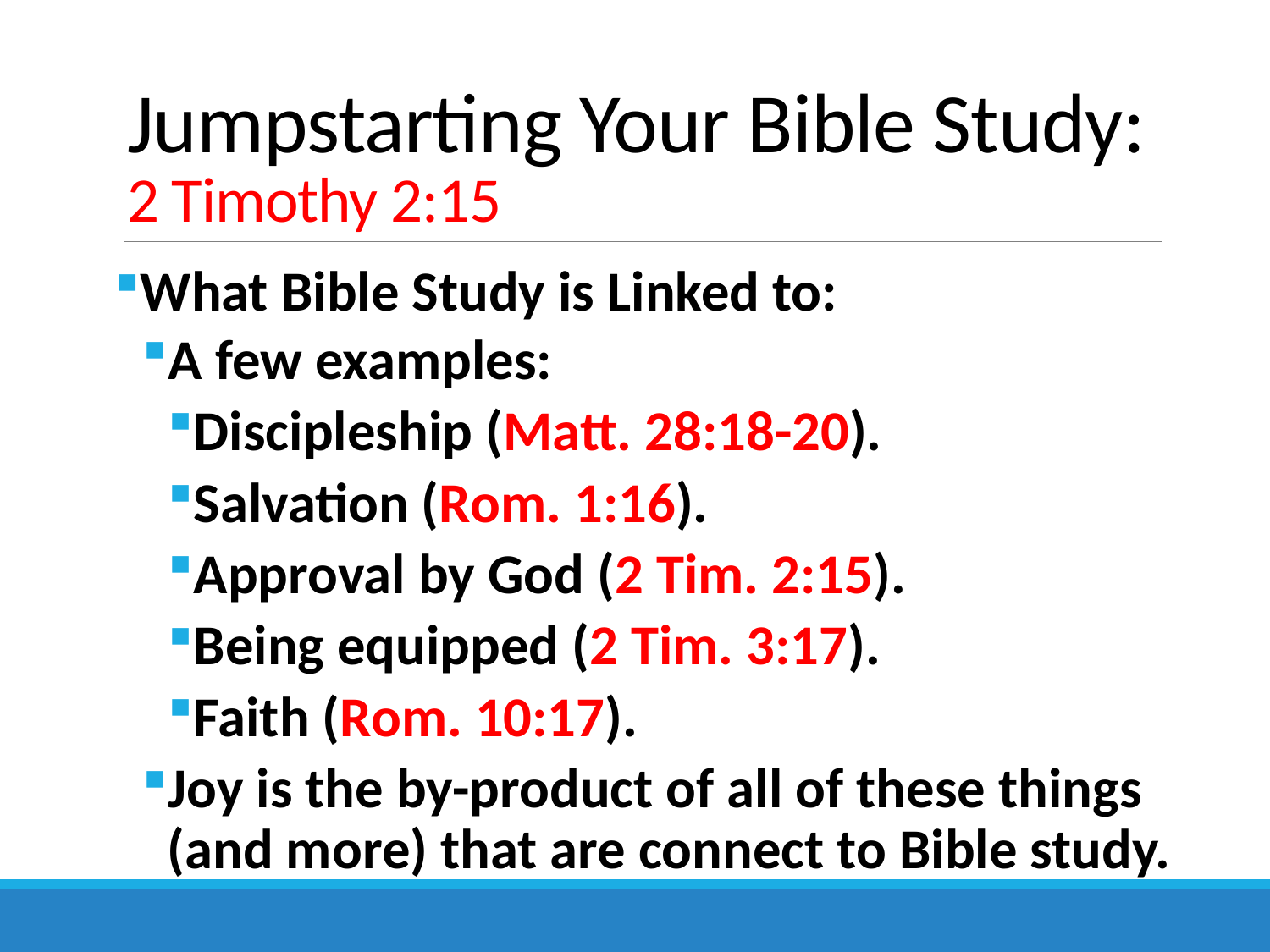

# Jumpstarting Your Bible Study: 2 Timothy 2:15
What Bible Study is Linked to:
A few examples:
Discipleship (Matt. 28:18-20).
Salvation (Rom. 1:16).
Approval by God (2 Tim. 2:15).
Being equipped (2 Tim. 3:17).
Faith (Rom. 10:17).
Joy is the by-product of all of these things (and more) that are connect to Bible study.